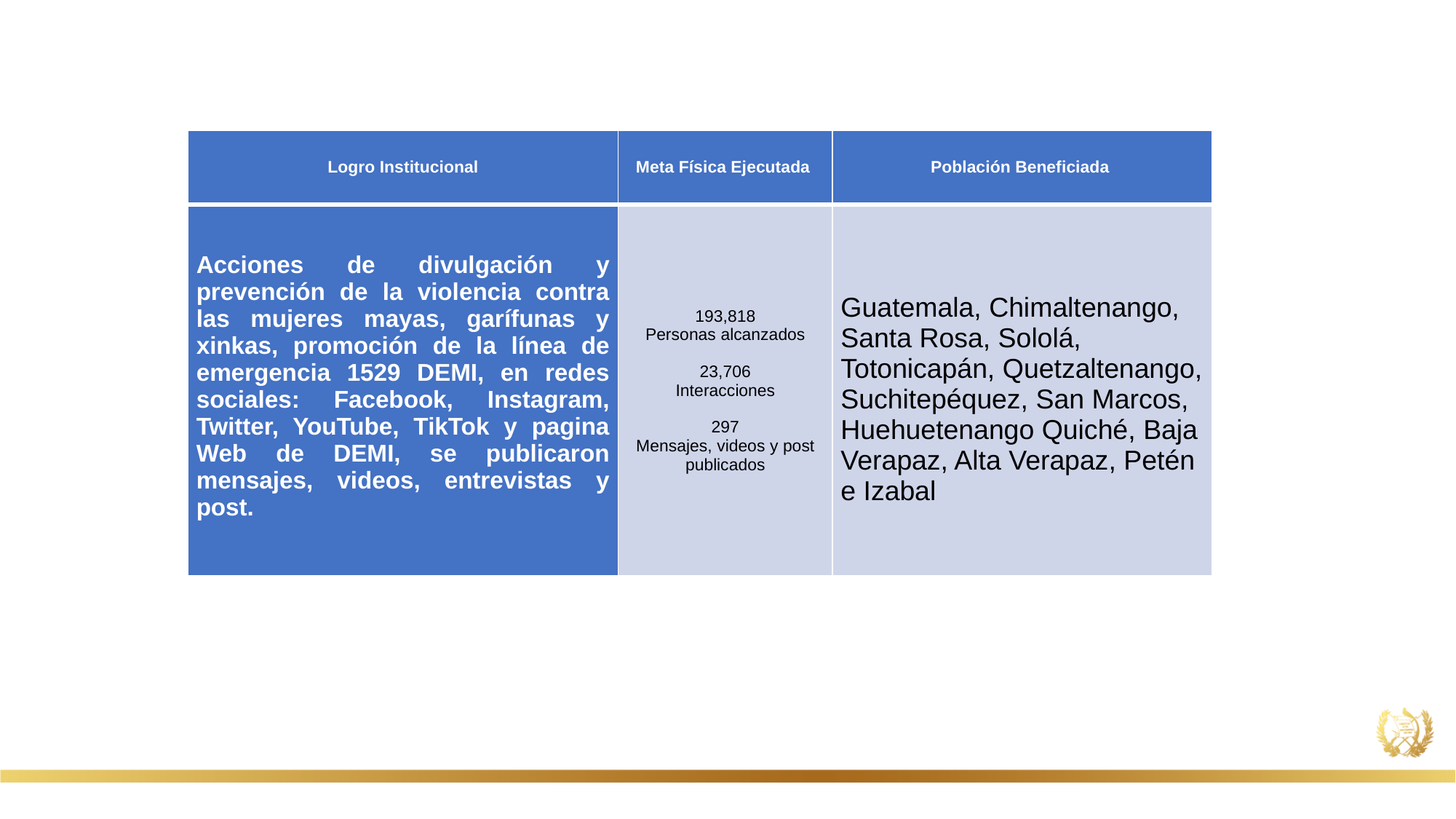

| Logro Institucional | Meta Física Ejecutada | Población Beneficiada |
| --- | --- | --- |
| Acciones de divulgación y prevención de la violencia contra las mujeres mayas, garífunas y xinkas, promoción de la línea de emergencia 1529 DEMI, en redes sociales: Facebook, Instagram, Twitter, YouTube, TikTok y pagina Web de DEMI, se publicaron mensajes, videos, entrevistas y post. | 193,818 Personas alcanzados   23,706 Interacciones   297 Mensajes, videos y post publicados | Guatemala, Chimaltenango, Santa Rosa, Sololá, Totonicapán, Quetzaltenango, Suchitepéquez, San Marcos, Huehuetenango Quiché, Baja Verapaz, Alta Verapaz, Petén e Izabal |